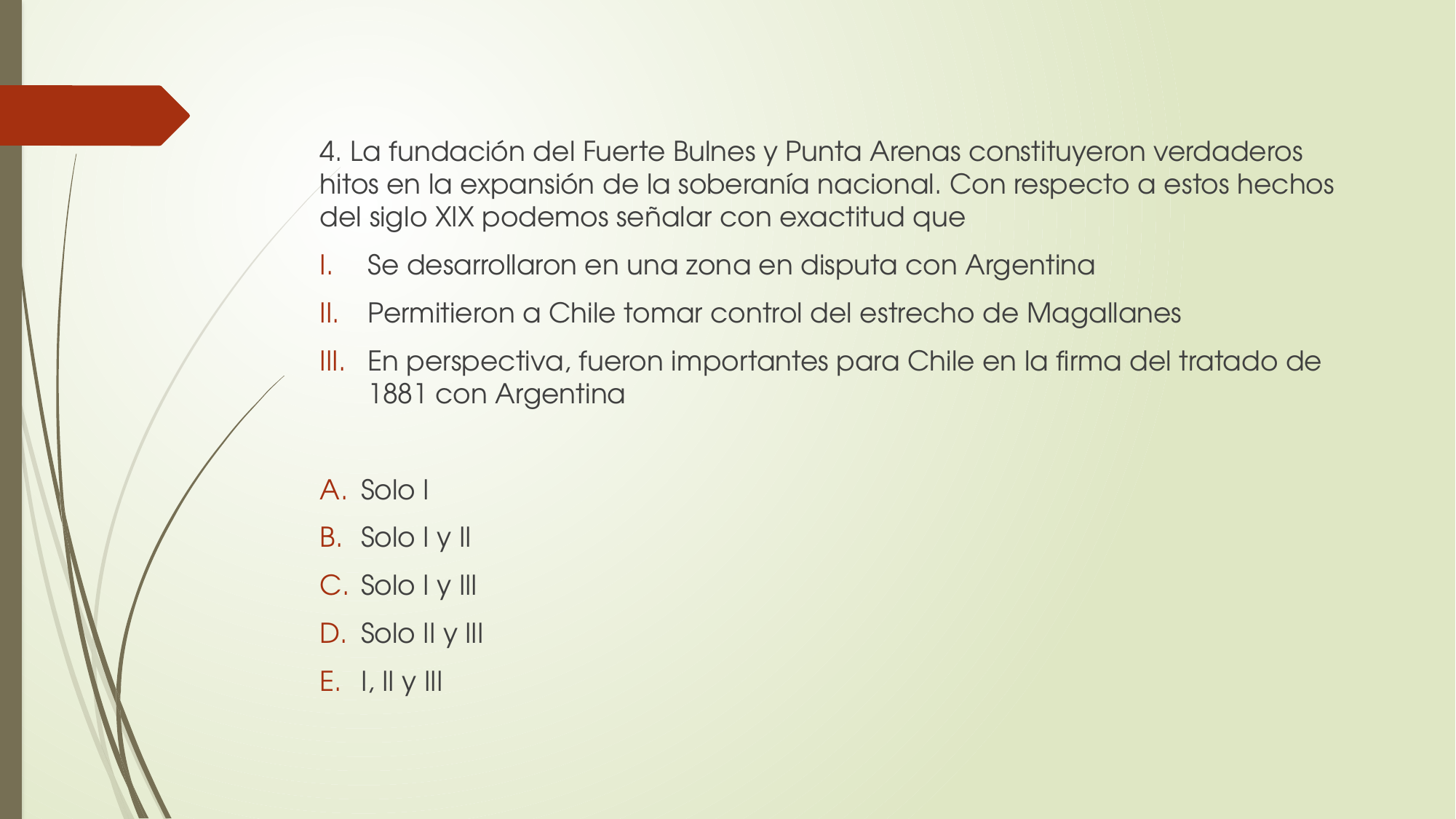

4. La fundación del Fuerte Bulnes y Punta Arenas constituyeron verdaderos hitos en la expansión de la soberanía nacional. Con respecto a estos hechos del siglo XIX podemos señalar con exactitud que
Se desarrollaron en una zona en disputa con Argentina
Permitieron a Chile tomar control del estrecho de Magallanes
En perspectiva, fueron importantes para Chile en la firma del tratado de 1881 con Argentina

Solo I
Solo I y II
Solo I y III
Solo II y III
I, II y III